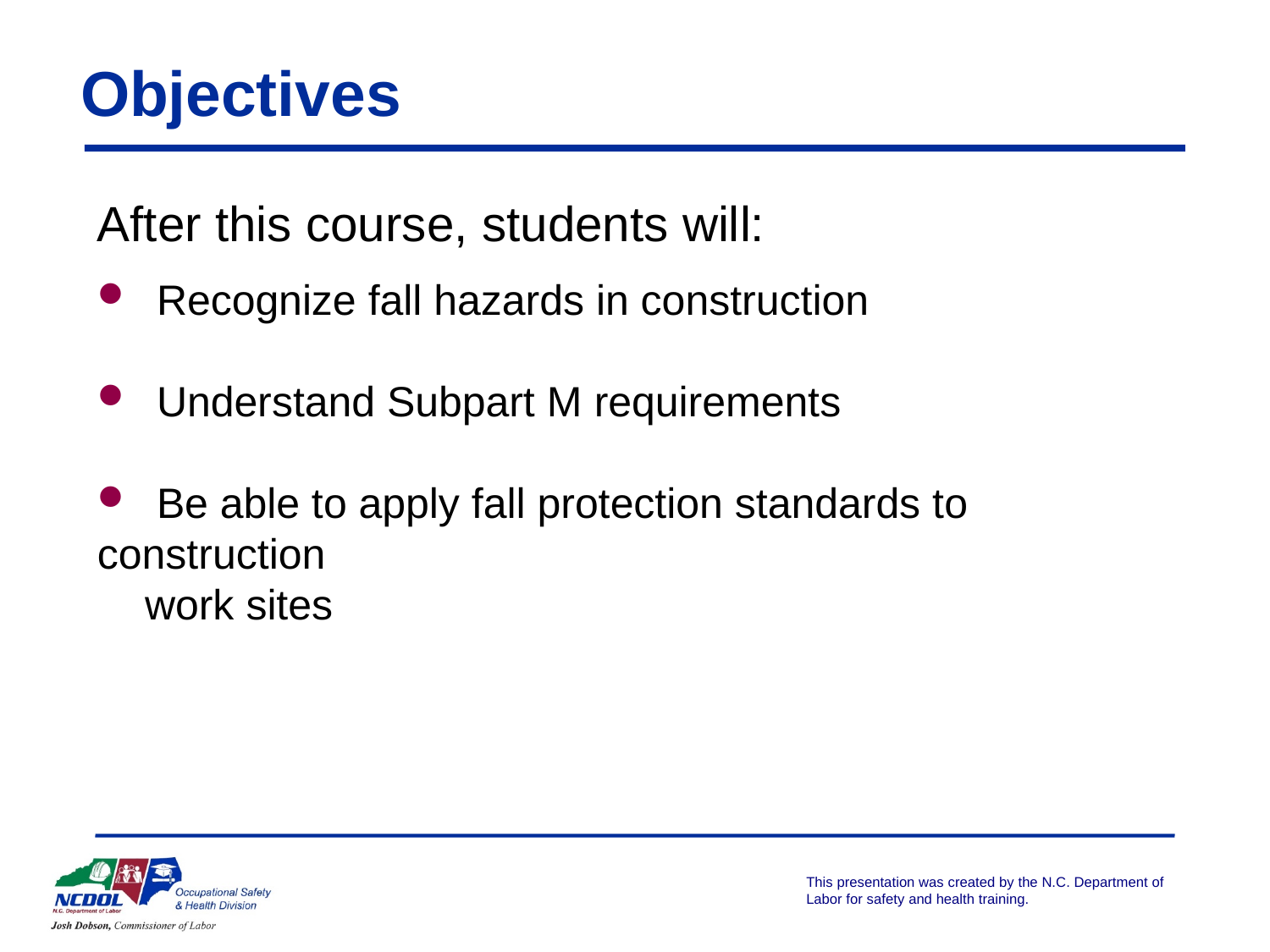

# Objectives
After this course, students will:

  Recognize fall hazards in construction

  Understand Subpart M requirements

  Be able to apply fall protection standards to construction
    work sites